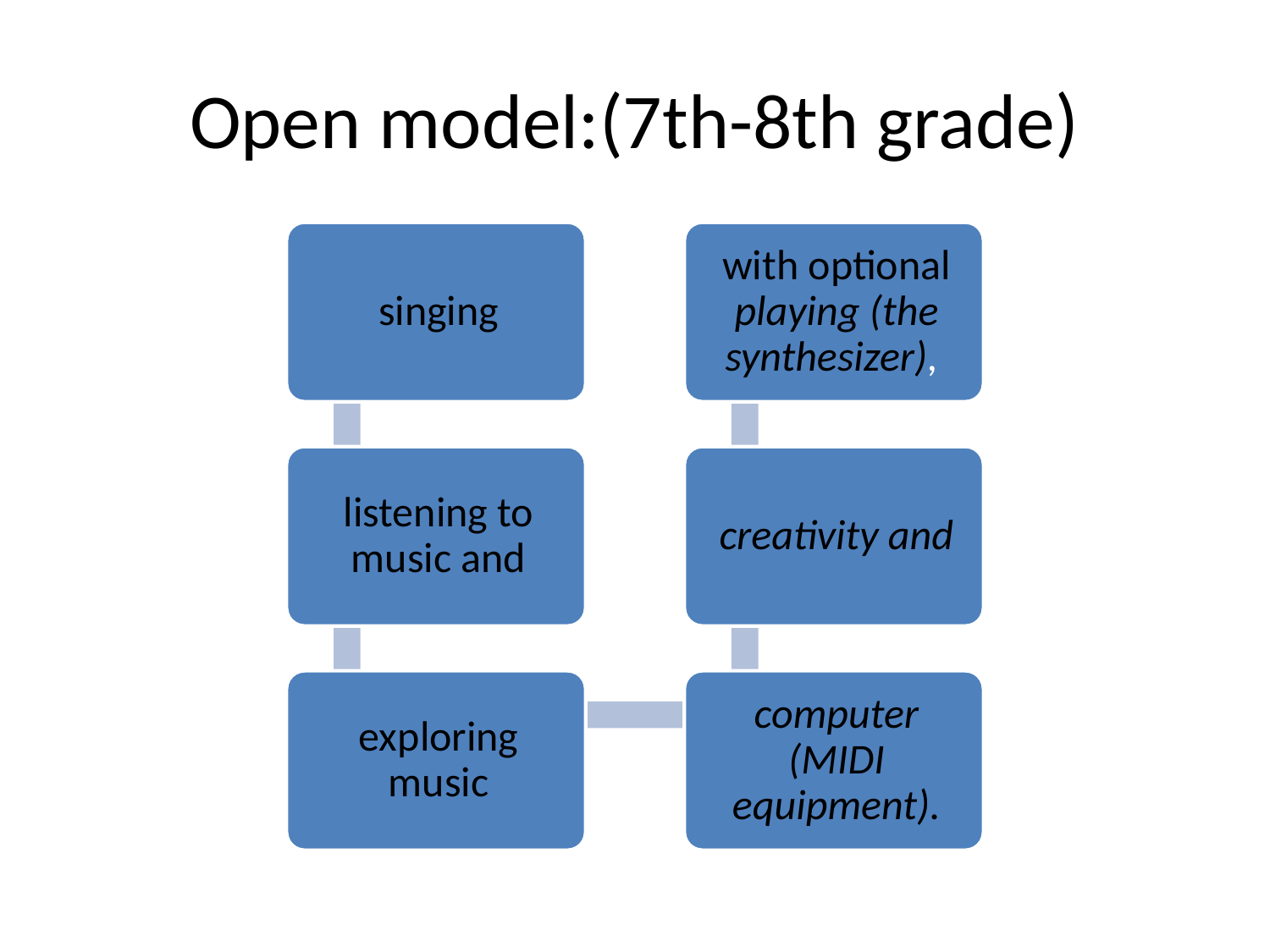

# Open model:(7th-8th grade)
singing
listening to music and
exploring music
computer (MIDI equipment).
creativity and
with optional playing (the synthesizer),